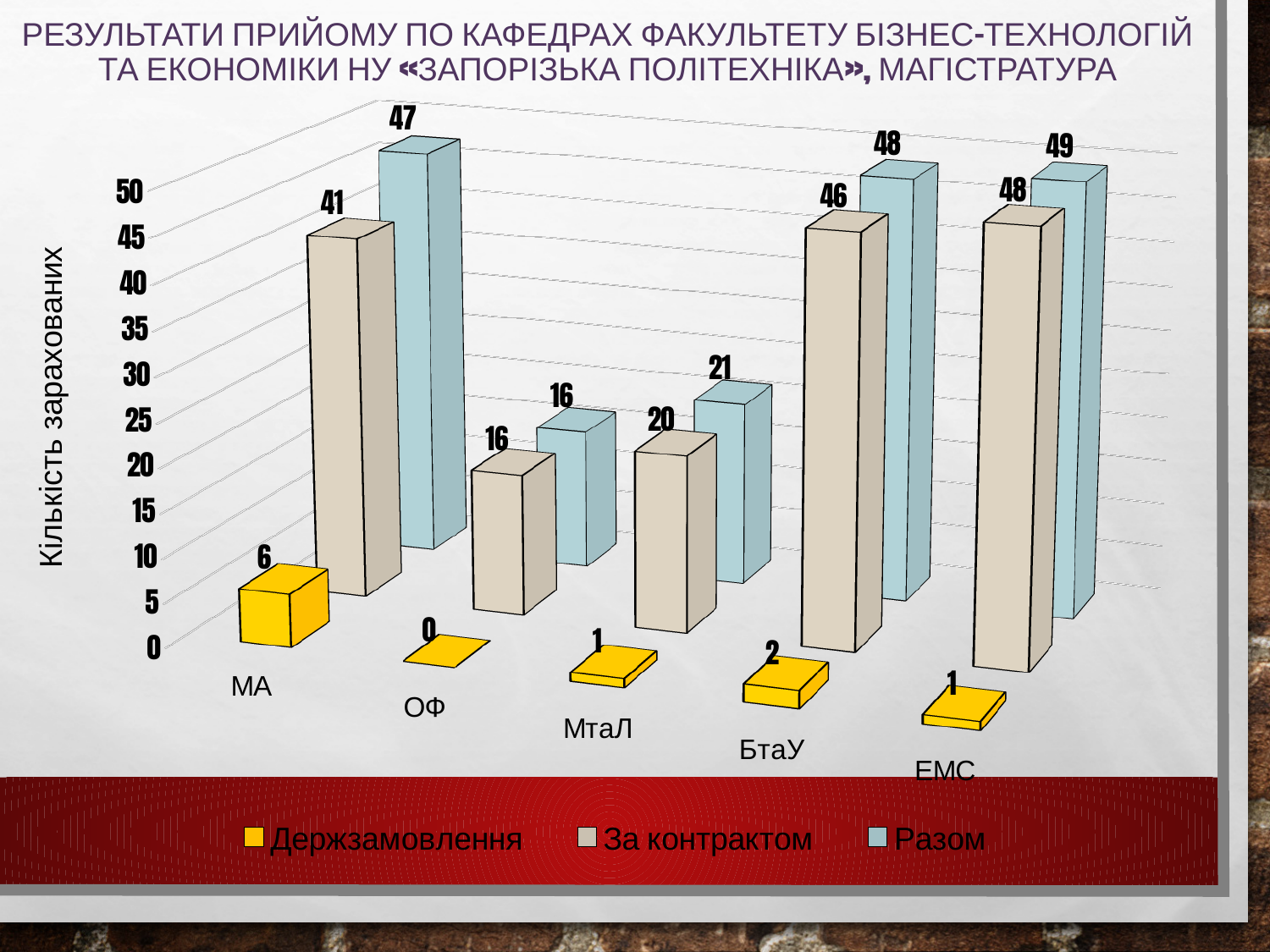

# Результати прийому по кафедрах факультету бізнес-технологій та економіки НУ «ЗАПОРІЗЬКА ПОЛІТЕХНІКА», магістратура

[unsupported chart]